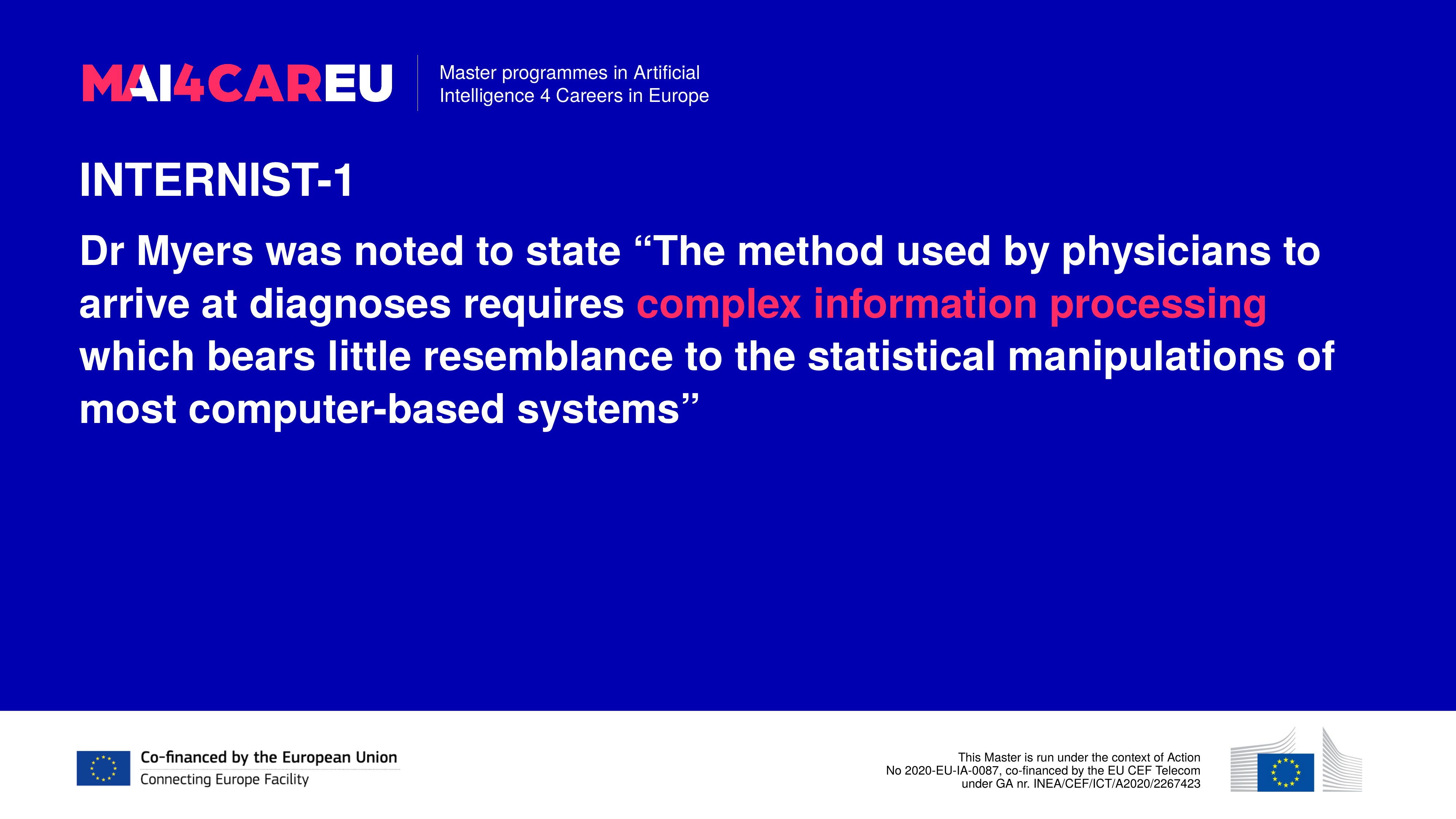

INTERNIST-1
Dr Myers was noted to state “The method used by physicians to arrive at diagnoses requires complex information processing which bears little resemblance to the statistical manipulations of most computer-based systems”